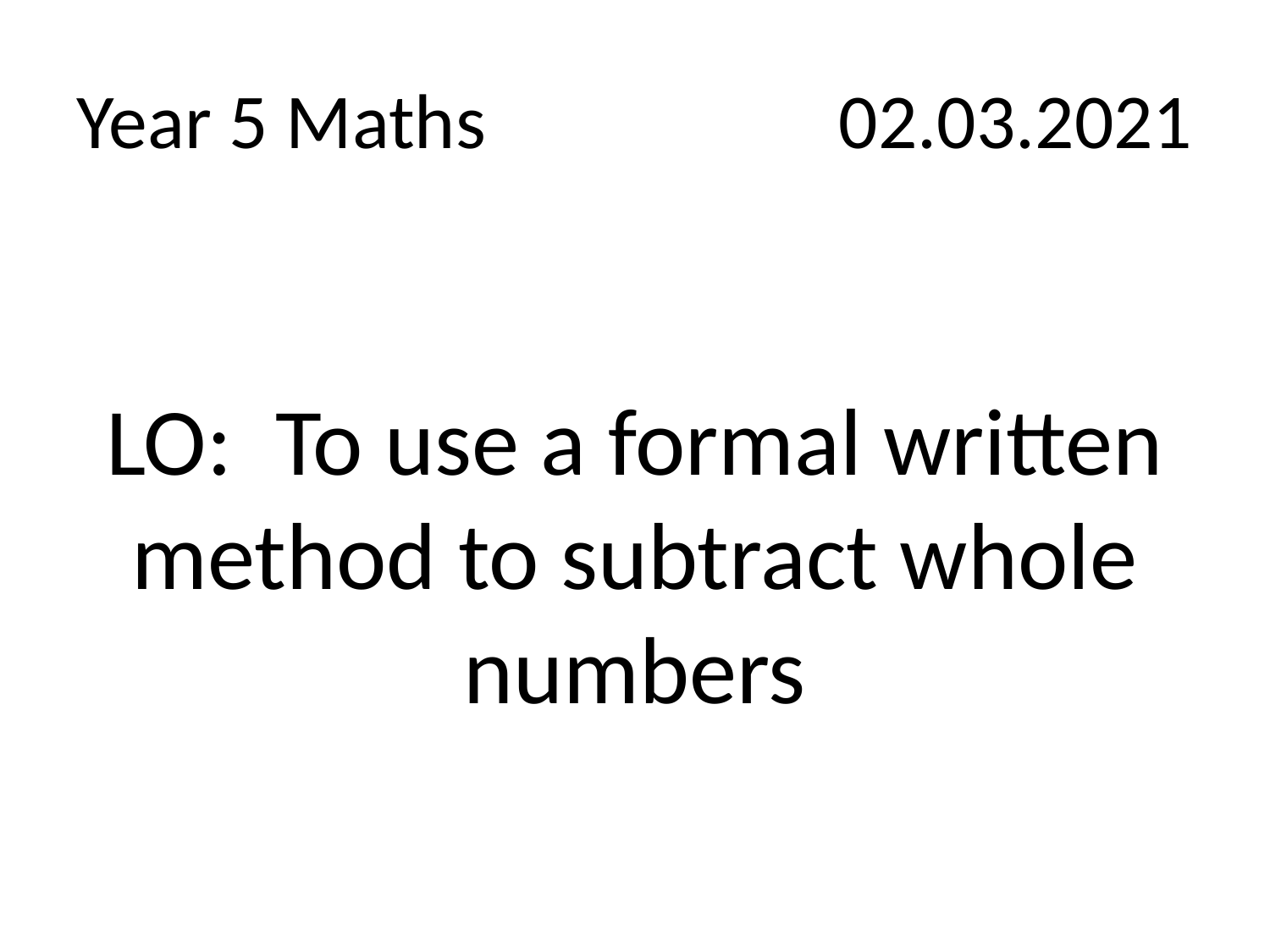

# Year 5 Maths			02.03.2021
LO:  To use a formal written method to subtract whole numbers